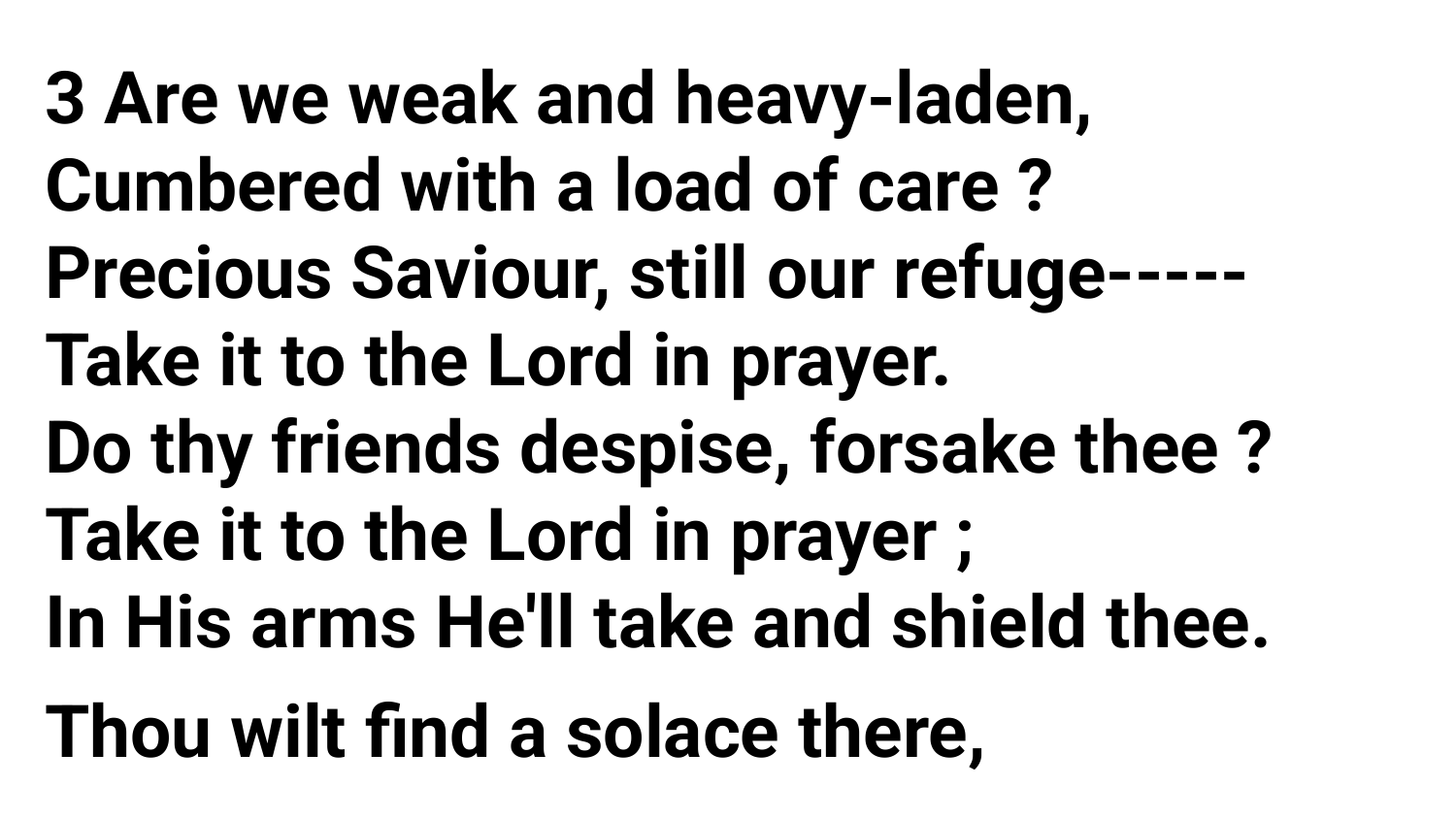

3 Are we weak and heavy-laden,
Cumbered with a load of care ?
Precious Saviour, still our refuge-----
Take it to the Lord in prayer.
Do thy friends despise, forsake thee ?
Take it to the Lord in prayer ;
In His arms He'll take and shield thee.
Thou wilt find a solace there,